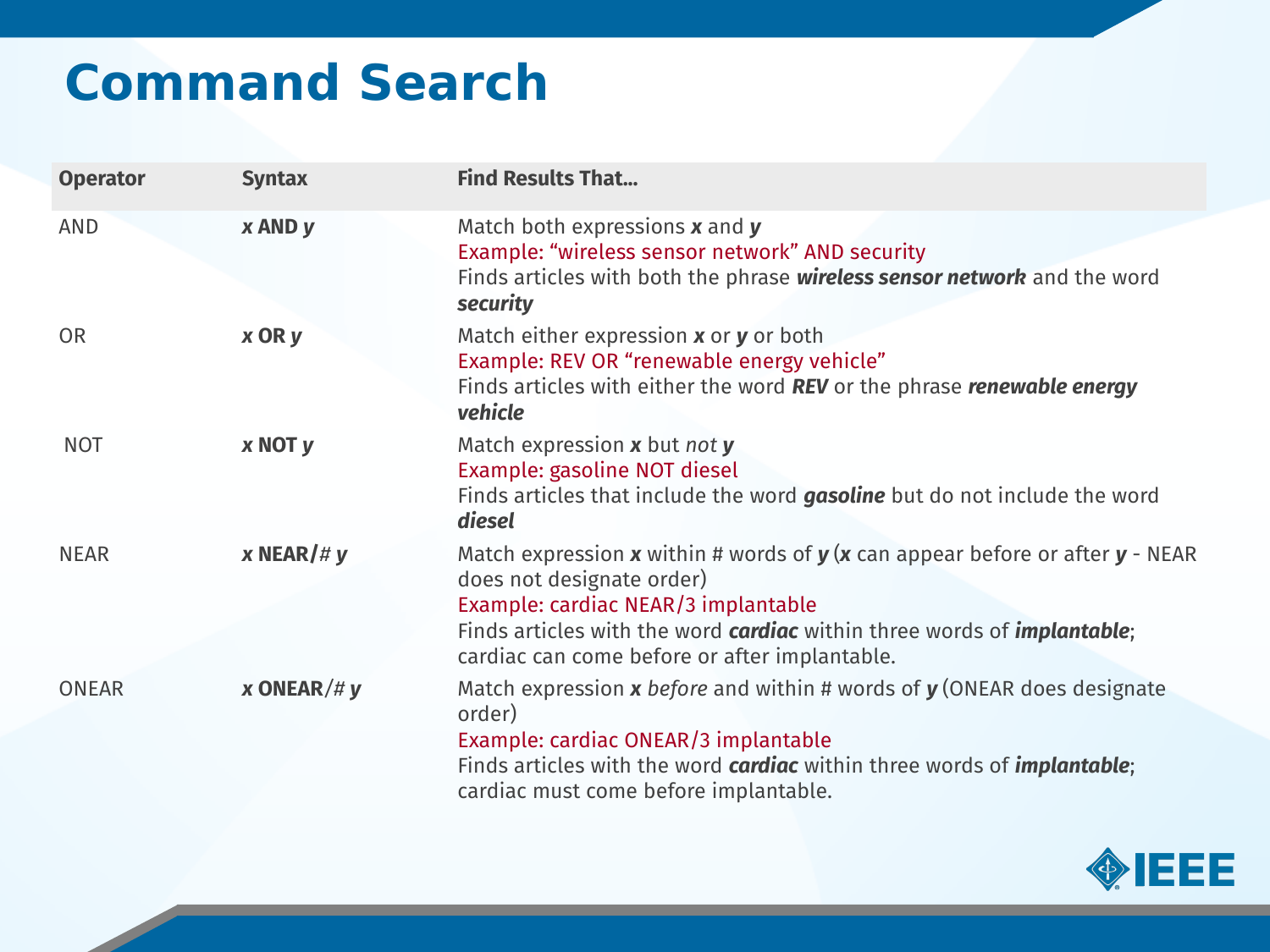

# Command Search
| Operator | Syntax | Find Results That... |
| --- | --- | --- |
| AND | x AND y | Match both expressions x and y Example: “wireless sensor network” AND security Finds articles with both the phrase wireless sensor network and the word security |
| OR | x OR y | Match either expression x or y or both Example: REV OR “renewable energy vehicle” Finds articles with either the word REV or the phrase renewable energy vehicle |
| NOT | x NOT y | Match expression x but not y Example: gasoline NOT diesel Finds articles that include the word gasoline but do not include the word diesel |
| NEAR | x NEAR/# y | Match expression x within # words of y (x can appear before or after y - NEAR does not designate order) Example: cardiac NEAR/3 implantable Finds articles with the word cardiac within three words of implantable; cardiac can come before or after implantable. |
| ONEAR | x ONEAR/# y | Match expression x before and within # words of y (ONEAR does designate order) Example: cardiac ONEAR/3 implantable Finds articles with the word cardiac within three words of implantable; cardiac must come before implantable. |